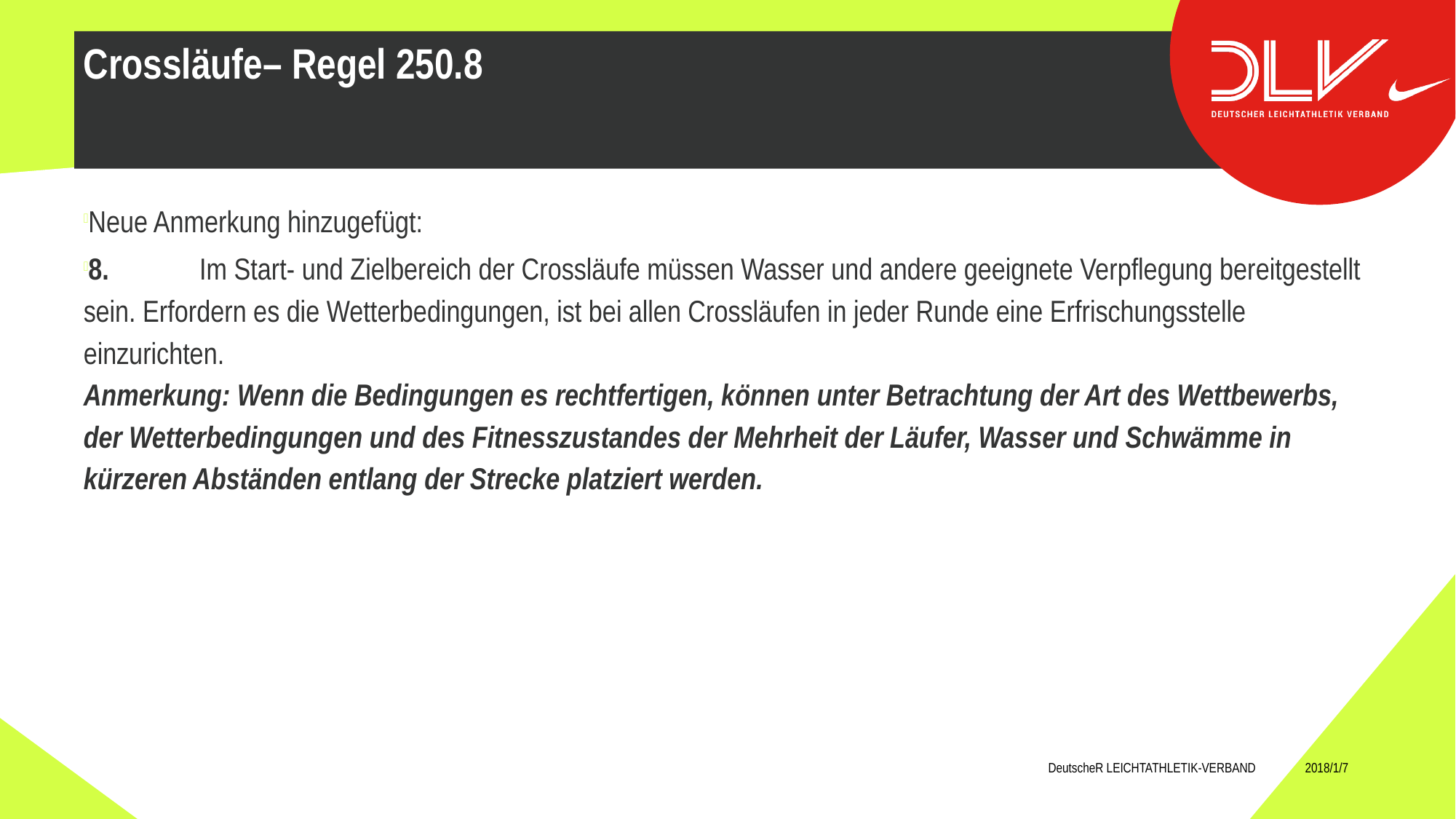

Neue Anmerkung hinzugefügt:
8.	 Im Start- und Zielbereich der Crossläufe müssen Wasser und andere geeignete Verpflegung bereitgestellt sein. Erfordern es die Wetterbedingungen, ist bei allen Crossläufen in jeder Runde eine Erfrischungsstelle einzurichten.
Anmerkung: Wenn die Bedingungen es rechtfertigen, können unter Betrachtung der Art des Wettbewerbs, der Wetterbedingungen und des Fitnesszustandes der Mehrheit der Läufer, Wasser und Schwämme in kürzeren Abständen entlang der Strecke platziert werden.
Crossläufe– Regel 250.8